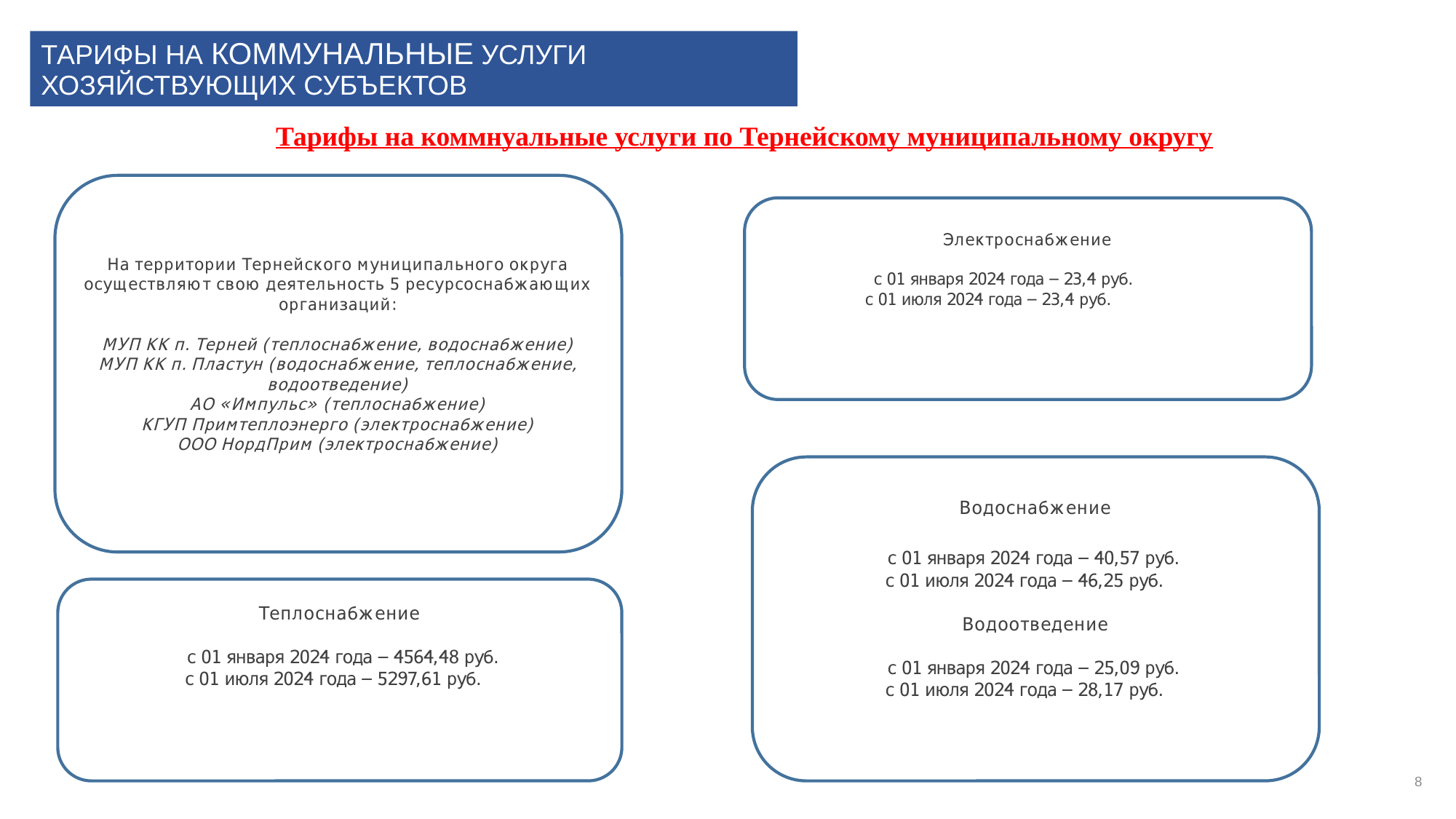

ТАРИФЫ НА КОММУНАЛЬНЫЕ УСЛУГИ ХОЗЯЙСТВУЮЩИХ СУБЪЕКТОВ
Тарифы на коммнуальные услуги по Тернейскому муниципальному округу
На территории Тернейского муниципального округа осуществляют свою деятельность 5 ресурсоснабжающих организаций:

МУП КК п. Терней (теплоснабжение, водоснабжение)
МУП КК п. Пластун (водоснабжение, теплоснабжение, водоотведение)
АО «Импульс» (теплоснабжение)
КГУП Примтеплоэнерго (электроснабжение)
ООО НордПрим (электроснабжение)

Электроснабжение

	с 01 января 2024 года – 23,4 руб.
                   с 01 июля 2024 года – 23,4 руб.

Водоснабжение

	с 01 января 2024 года – 40,57 руб.
                   с 01 июля 2024 года – 46,25 руб.

Водоотведение

	с 01 января 2024 года – 25,09 руб.
                   с 01 июля 2024 года – 28,17 руб.

Теплоснабжение

	с 01 января 2024 года – 4564,48 руб.
                   с 01 июля 2024 года – 5297,61 руб.

8